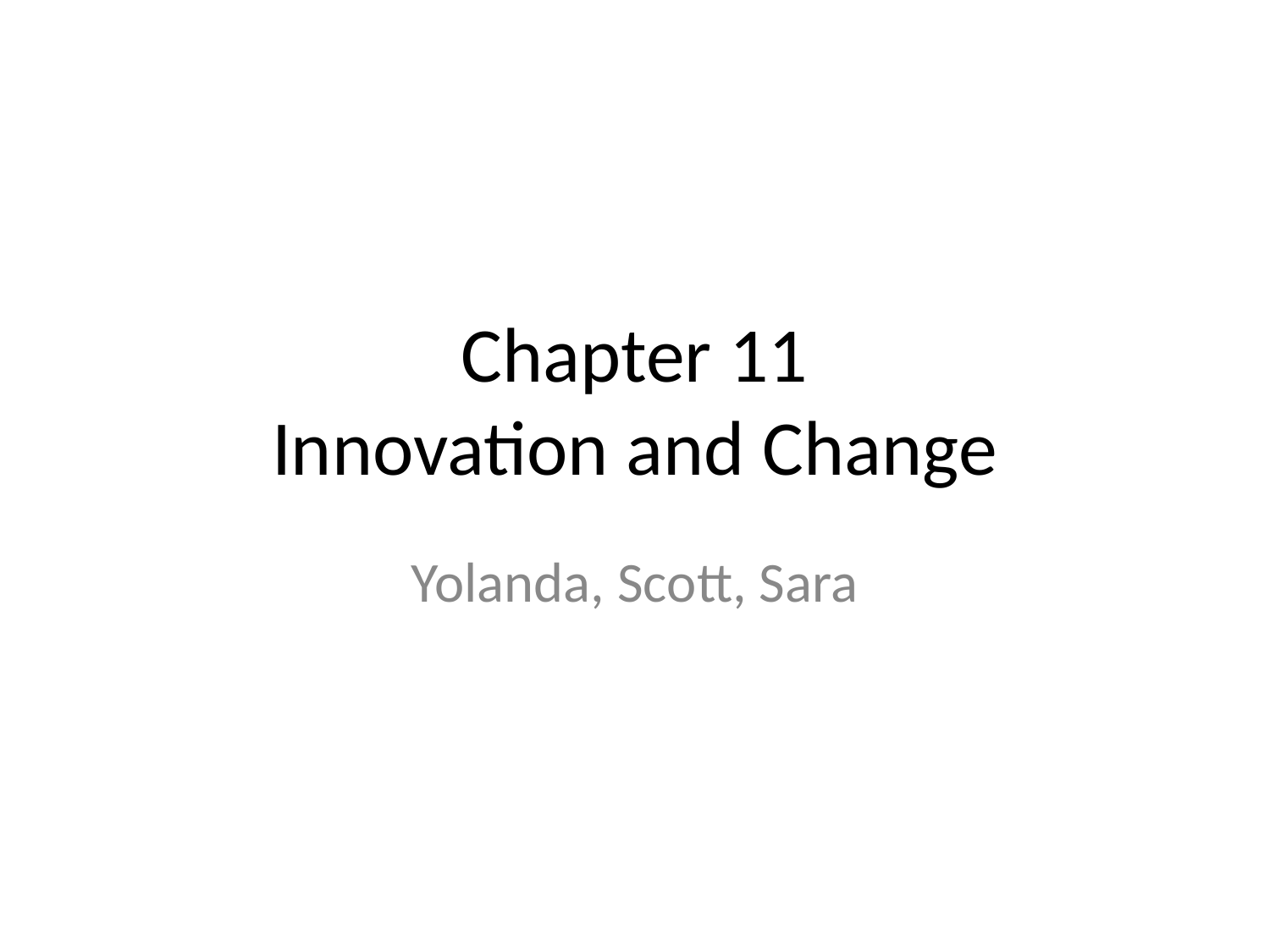

# Chapter 11 Innovation and Change
Yolanda, Scott, Sara